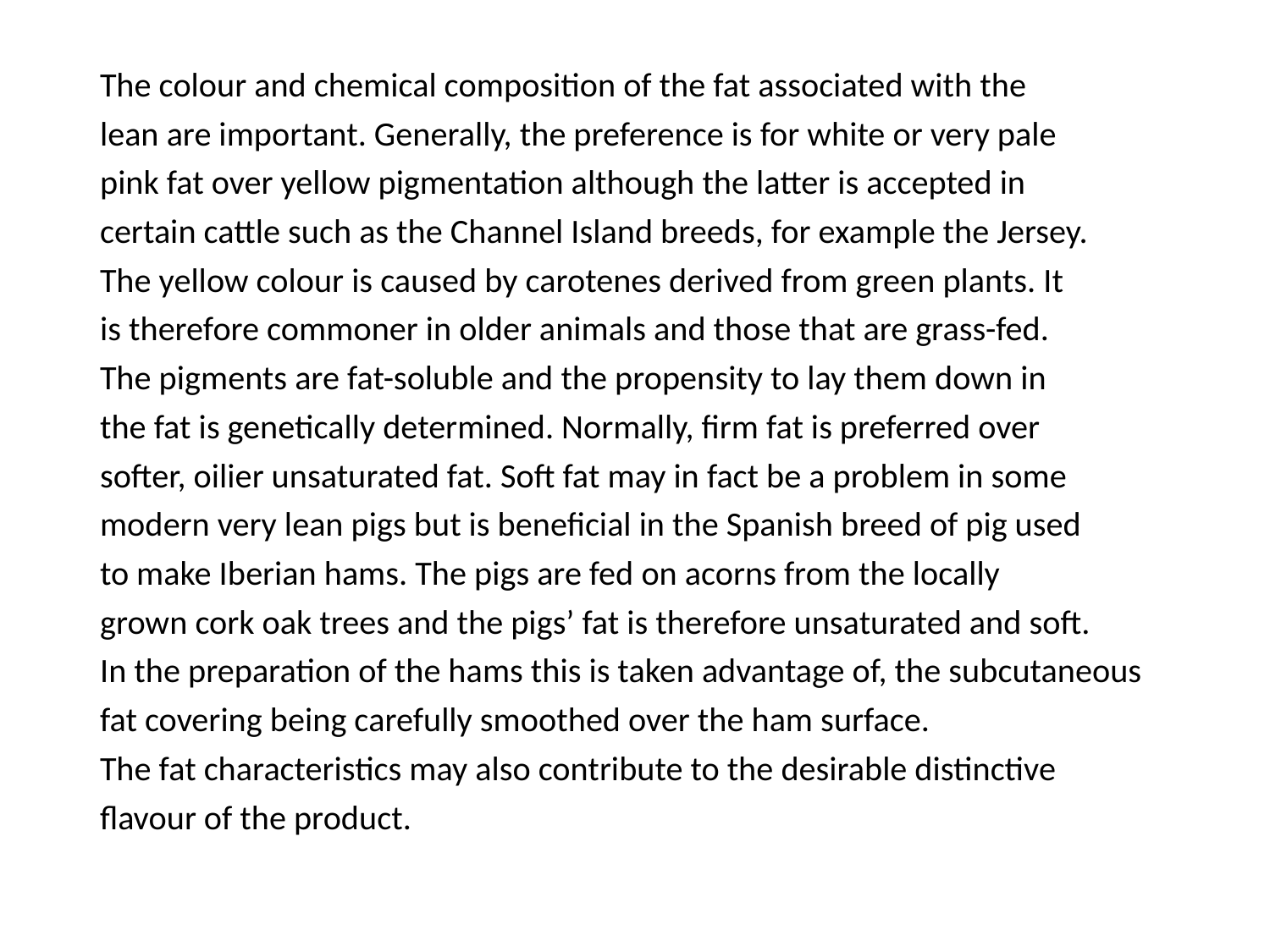

The colour and chemical composition of the fat associated with the
lean are important. Generally, the preference is for white or very pale
pink fat over yellow pigmentation although the latter is accepted in
certain cattle such as the Channel Island breeds, for example the Jersey.
The yellow colour is caused by carotenes derived from green plants. It
is therefore commoner in older animals and those that are grass-fed.
The pigments are fat-soluble and the propensity to lay them down in
the fat is genetically determined. Normally, firm fat is preferred over
softer, oilier unsaturated fat. Soft fat may in fact be a problem in some
modern very lean pigs but is beneficial in the Spanish breed of pig used
to make Iberian hams. The pigs are fed on acorns from the locally
grown cork oak trees and the pigs’ fat is therefore unsaturated and soft.
In the preparation of the hams this is taken advantage of, the subcutaneous
fat covering being carefully smoothed over the ham surface.
The fat characteristics may also contribute to the desirable distinctive
flavour of the product.